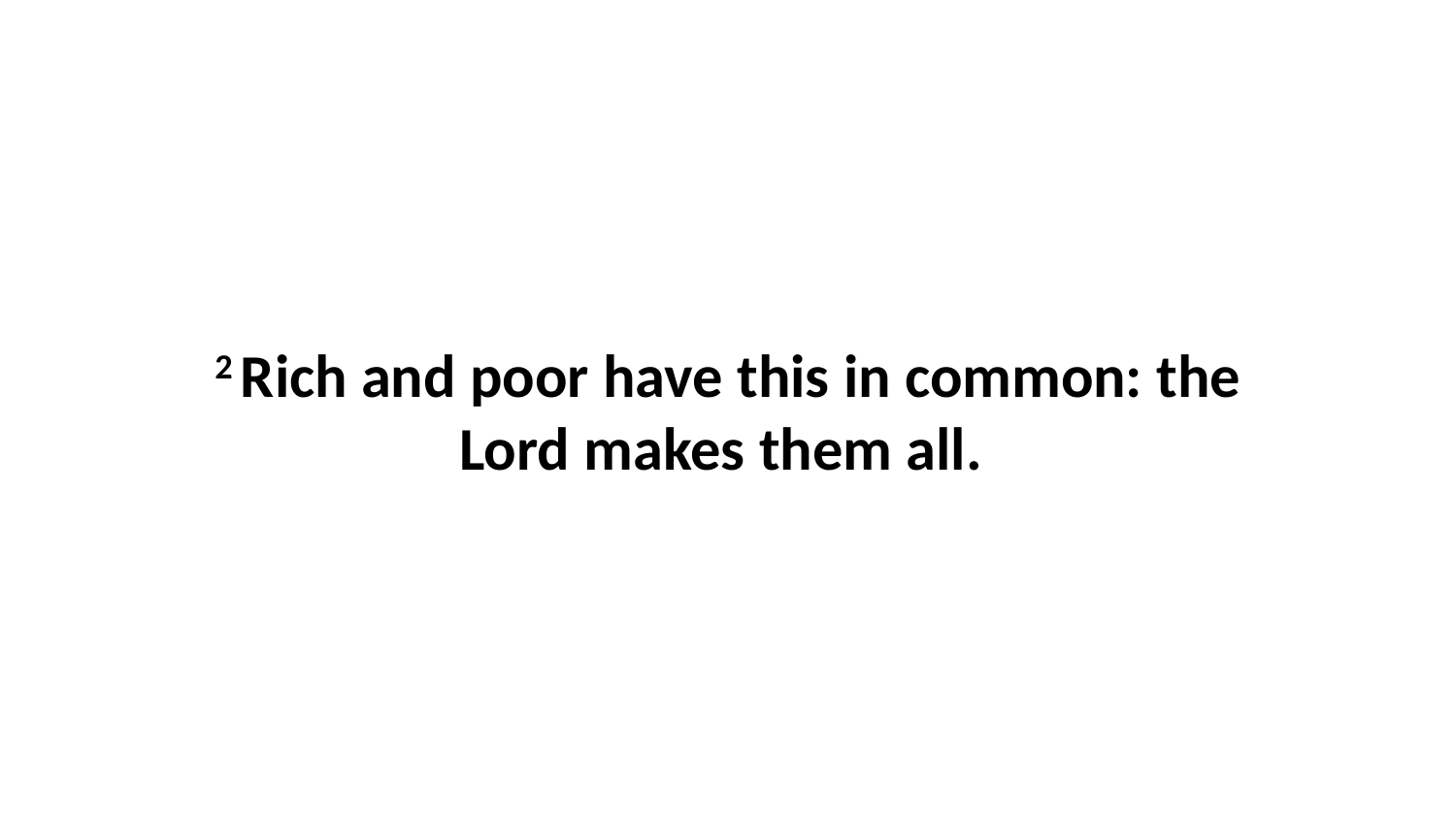

2 Rich and poor have this in common: the Lord makes them all.